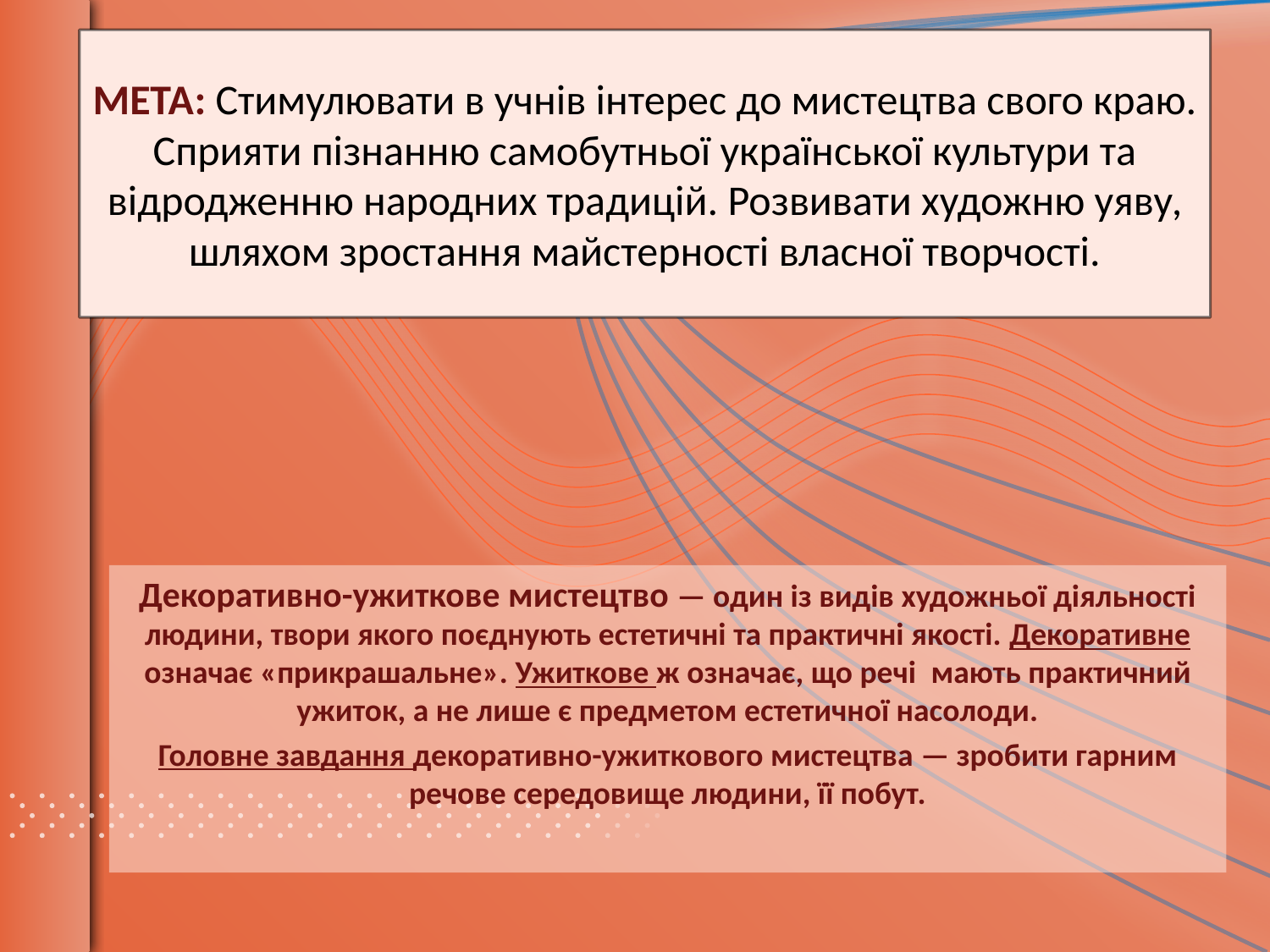

# МЕТА: Стимулювати в учнів інтерес до мистецтва свого краю. Сприяти пізнанню самобутньої української культури та відродженню народних традицій. Розвивати художню уяву, шляхом зростання майстерності власної творчості.

Декоративно-ужиткове мистецтво — один із видів художньої діяльності людини, твори якого поєднують естетичні та практичні якості. Декоративне означає «прикрашальне». Ужиткове ж означає, що речі  мають практичний ужиток, а не лише є предметом естетичної насолоди.
Головне завдання декоративно-ужиткового мистецтва — зробити гарним речове середовище людини, її побут.